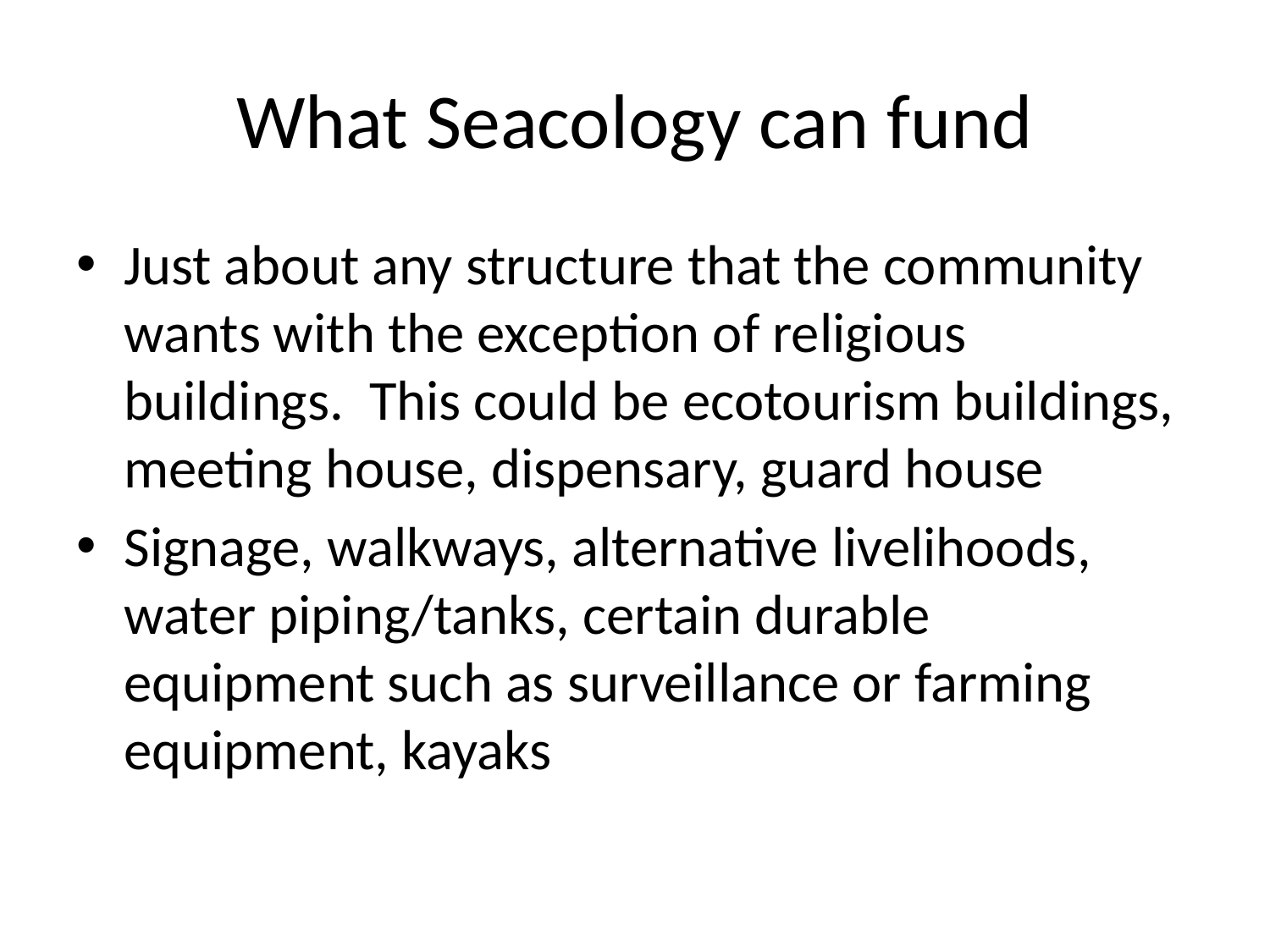

# What Seacology can fund
Just about any structure that the community wants with the exception of religious buildings.  This could be ecotourism buildings, meeting house, dispensary, guard house
Signage, walkways, alternative livelihoods, water piping/tanks, certain durable equipment such as surveillance or farming equipment, kayaks